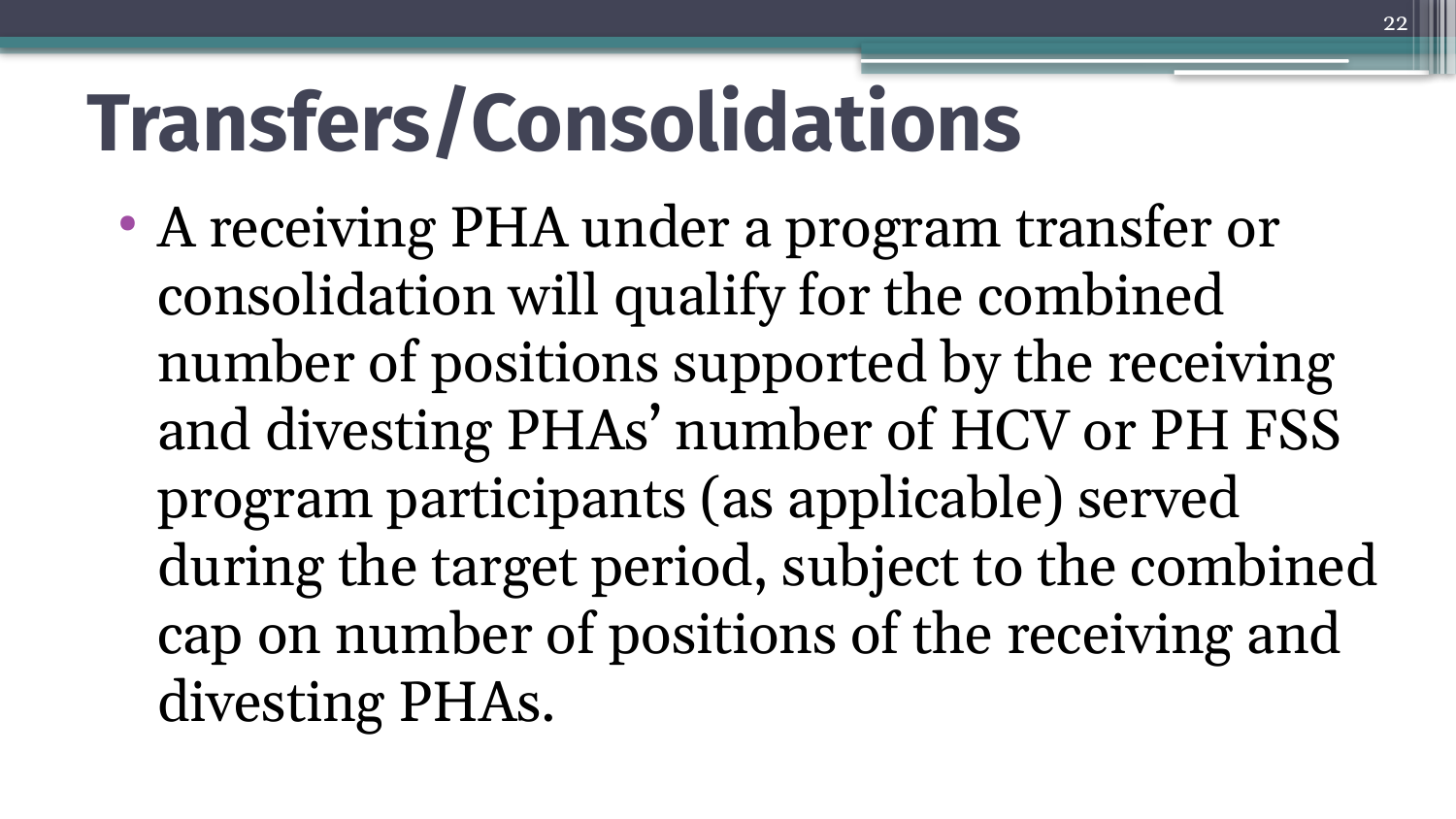

22
# Transfers/Consolidations
A receiving PHA under a program transfer or consolidation will qualify for the combined number of positions supported by the receiving and divesting PHAs’ number of HCV or PH FSS program participants (as applicable) served during the target period, subject to the combined cap on number of positions of the receiving and divesting PHAs.